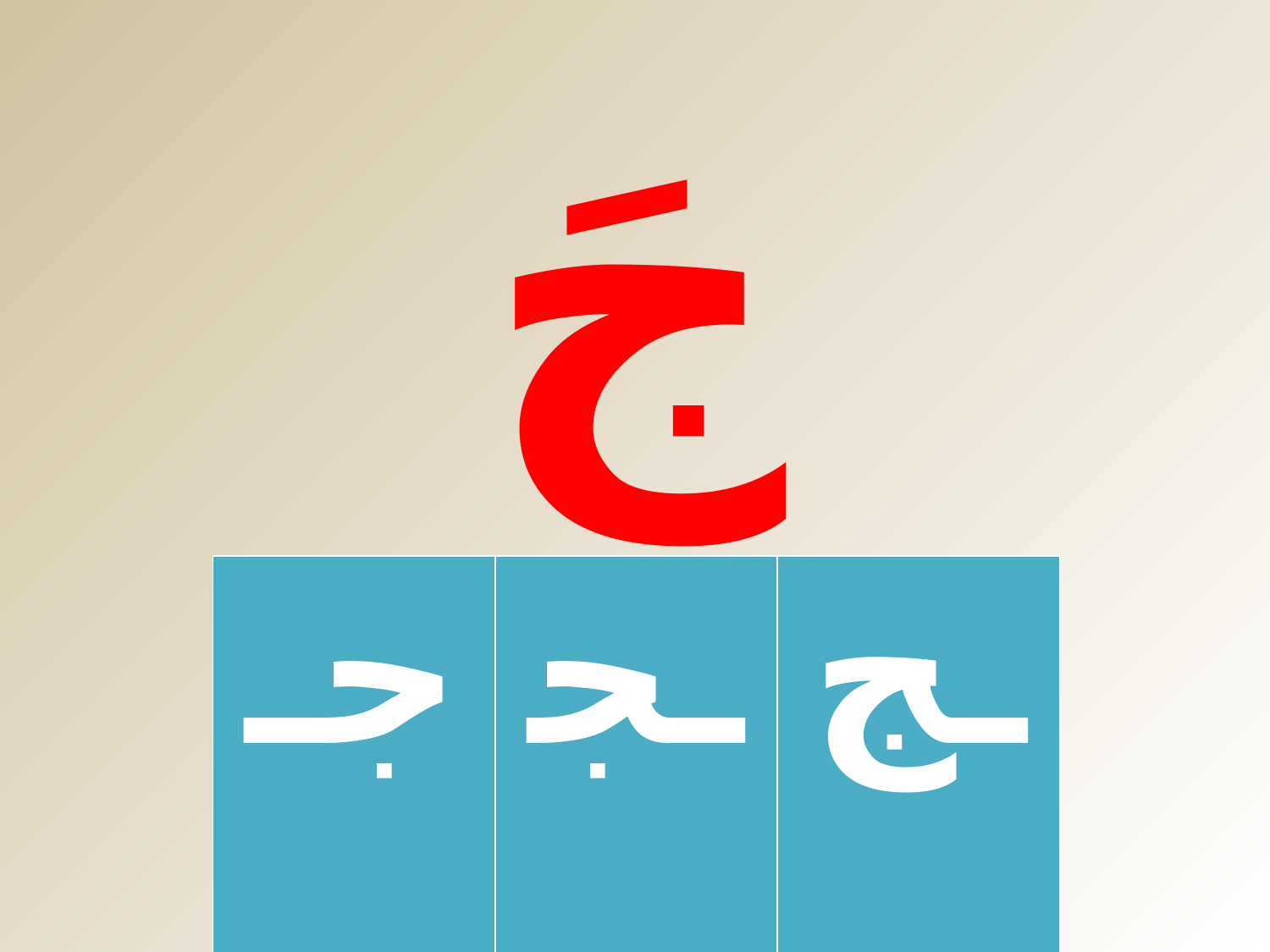

جَ
| جـ | ـجـ | ـج |
| --- | --- | --- |